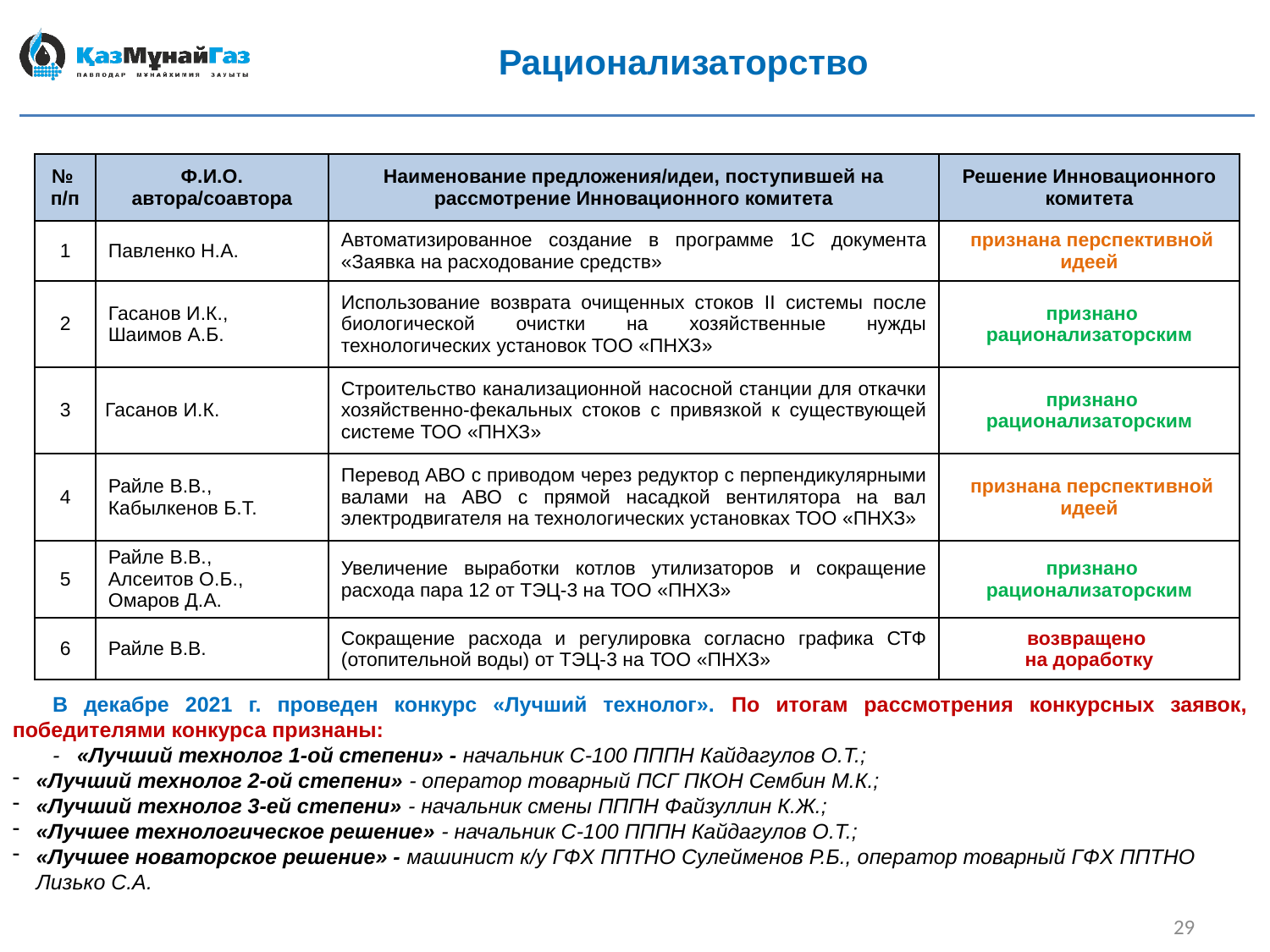

# Рационализаторство
| № п/п | Ф.И.О. автора/соавтора | Наименование предложения/идеи, поступившей на рассмотрение Инновационного комитета | Решение Инновационного комитета |
| --- | --- | --- | --- |
| 1 | Павленко Н.А. | Автоматизированное создание в программе 1С документа «Заявка на расходование средств» | признана перспективной идеей |
| 2 | Гасанов И.К., Шаимов А.Б. | Использование возврата очищенных стоков II системы после биологической очистки на хозяйственные нужды технологических установок ТОО «ПНХЗ» | признано рационализаторским |
| 3 | Гасанов И.К. | Строительство канализационной насосной станции для откачки хозяйственно-фекальных стоков с привязкой к существующей системе ТОО «ПНХЗ» | признано рационализаторским |
| 4 | Райле В.В., Кабылкенов Б.Т. | Перевод АВО с приводом через редуктор с перпендикулярными валами на АВО с прямой насадкой вентилятора на вал электродвигателя на технологических установках ТОО «ПНХЗ» | признана перспективной идеей |
| 5 | Райле В.В., Алсеитов О.Б., Омаров Д.А. | Увеличение выработки котлов утилизаторов и сокращение расхода пара 12 от ТЭЦ-3 на ТОО «ПНХЗ» | признано рационализаторским |
| 6 | Райле В.В. | Сокращение расхода и регулировка согласно графика СТФ (отопительной воды) от ТЭЦ-3 на ТОО «ПНХЗ» | возвращено на доработку |
В декабре 2021 г. проведен конкурс «Лучший технолог». По итогам рассмотрения конкурсных заявок, победителями конкурса признаны:
-   «Лучший технолог 1-ой степени» - начальник С-100 ПППН Кайдагулов О.Т.;
«Лучший технолог 2-ой степени» - оператор товарный ПСГ ПКОН Сембин М.К.;
«Лучший технолог 3-ей степени» - начальник смены ПППН Файзуллин К.Ж.;
«Лучшее технологическое решение» - начальник С-100 ПППН Кайдагулов О.Т.;
«Лучшее новаторское решение» - машинист к/у ГФХ ППТНО Сулейменов Р.Б., оператор товарный ГФХ ППТНО Лизько С.А.

29